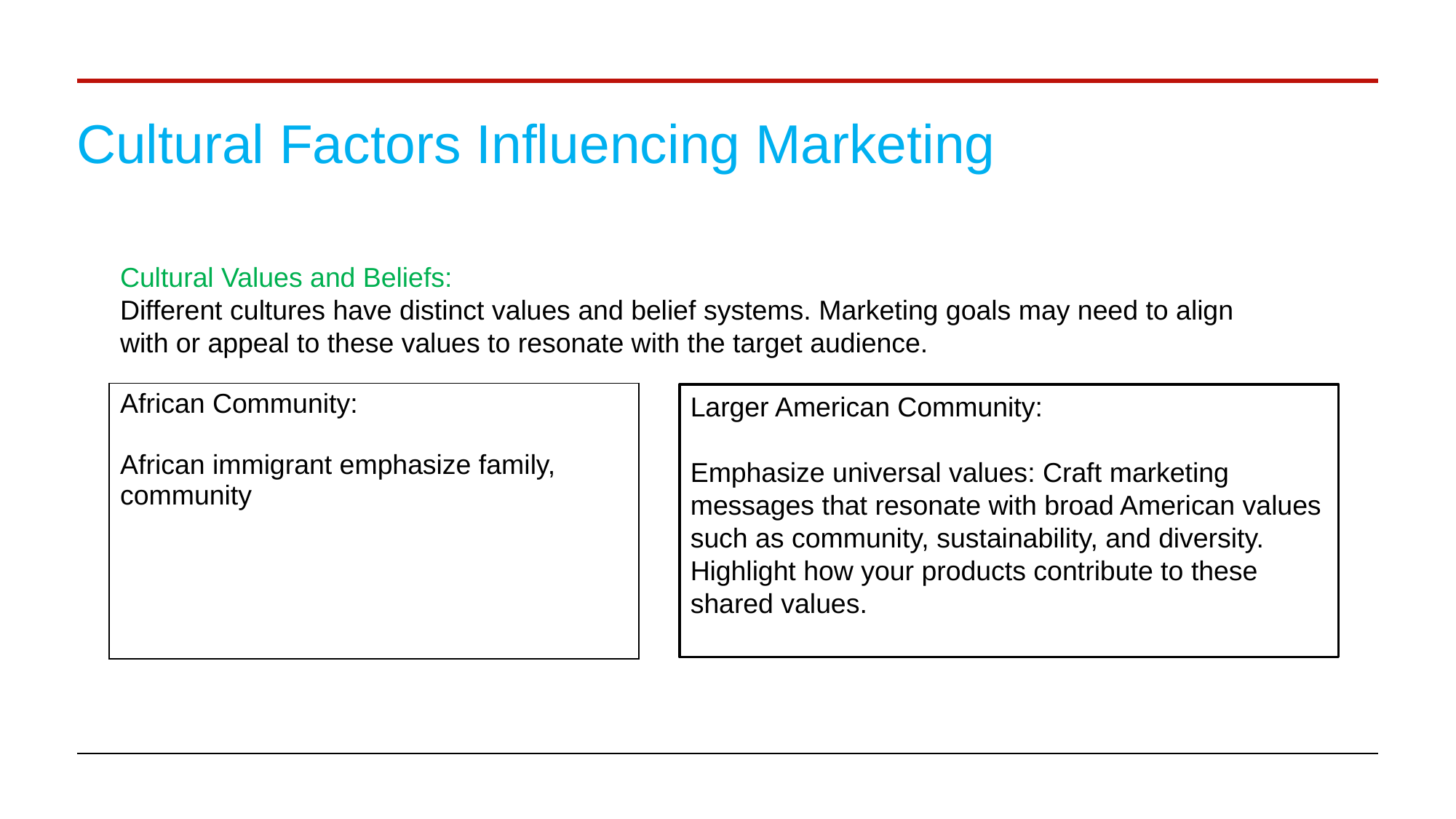

# Cultural Factors Influencing Marketing
Cultural Values and Beliefs:
Different cultures have distinct values and belief systems. Marketing goals may need to align with or appeal to these values to resonate with the target audience.
| African Community: African immigrant emphasize family, community |
| --- |
Larger American Community:

Emphasize universal values: Craft marketing messages that resonate with broad American values such as community, sustainability, and diversity. Highlight how your products contribute to these shared values.